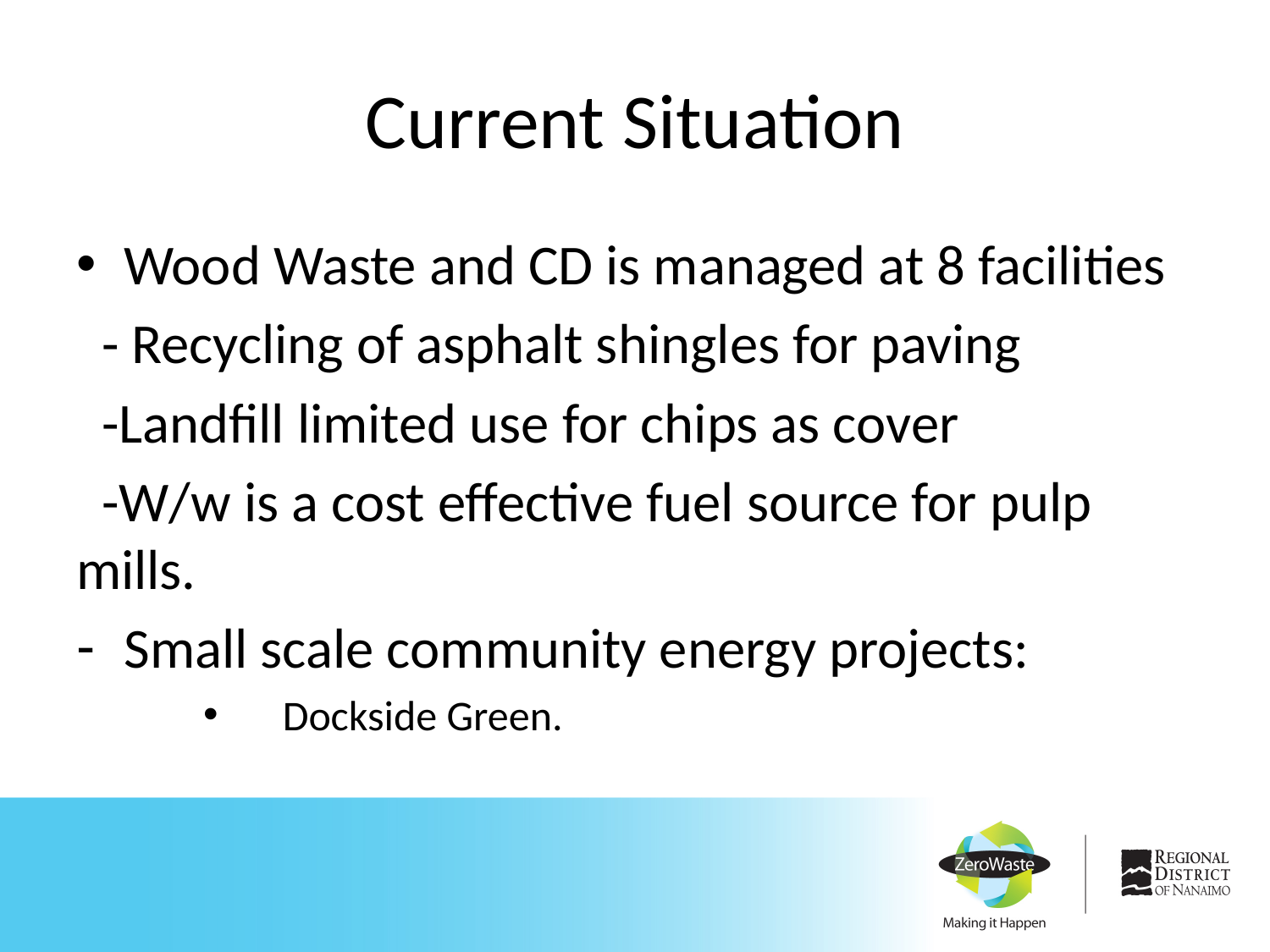

# Current Situation
Wood Waste and CD is managed at 8 facilities
  - Recycling of asphalt shingles for paving
  -Landfill limited use for chips as cover
  -W/w is a cost effective fuel source for pulp    mills.
Small scale community energy projects:
     Dockside Green.